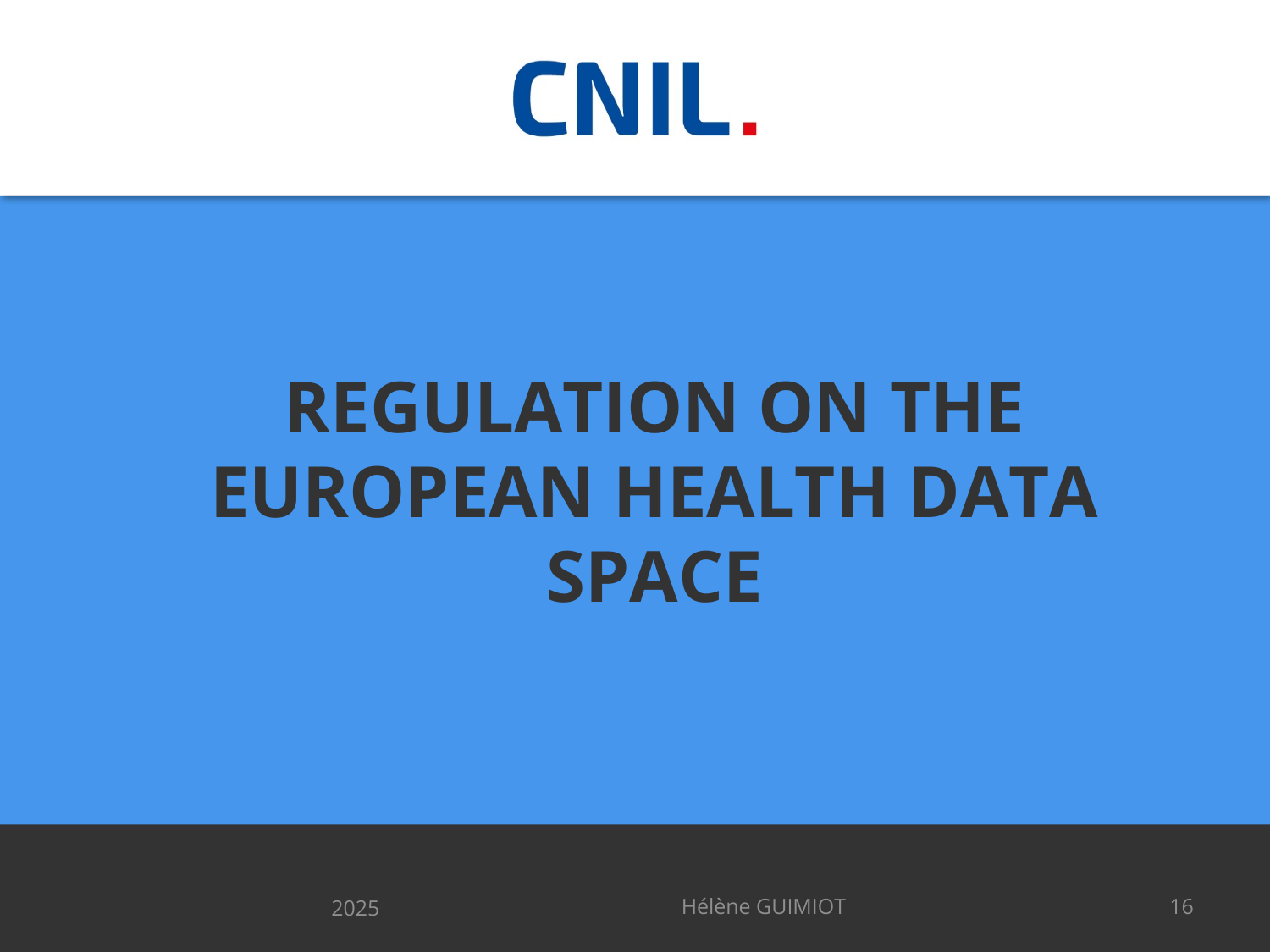

# REGULATION ON THE EUROPEAN HEALTH DATA SPACE
2025
Hélène GUIMIOT
16